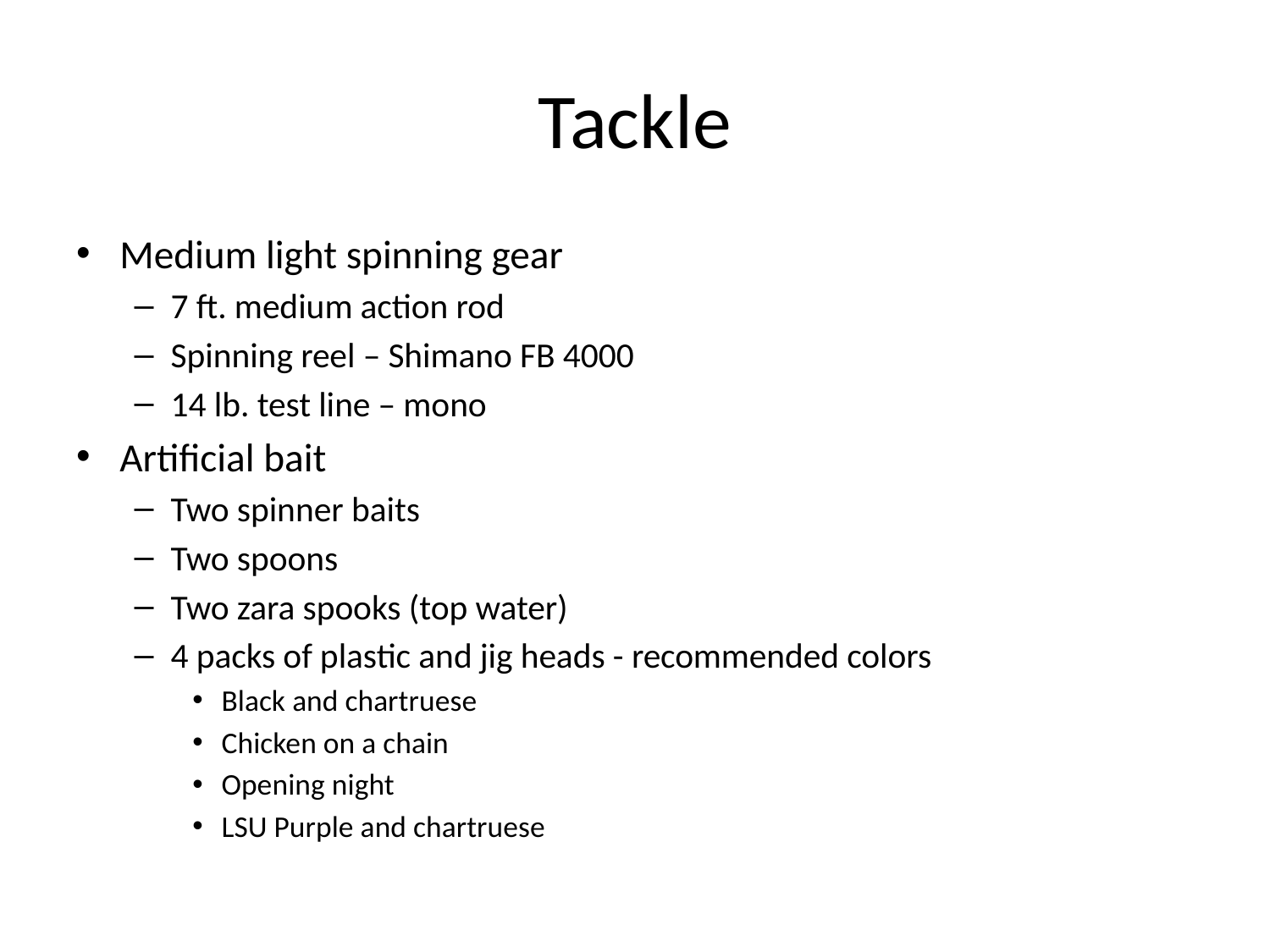

# Tackle
Medium light spinning gear
7 ft. medium action rod
Spinning reel – Shimano FB 4000
14 lb. test line – mono
Artificial bait
Two spinner baits
Two spoons
Two zara spooks (top water)
4 packs of plastic and jig heads - recommended colors
Black and chartruese
Chicken on a chain
Opening night
LSU Purple and chartruese